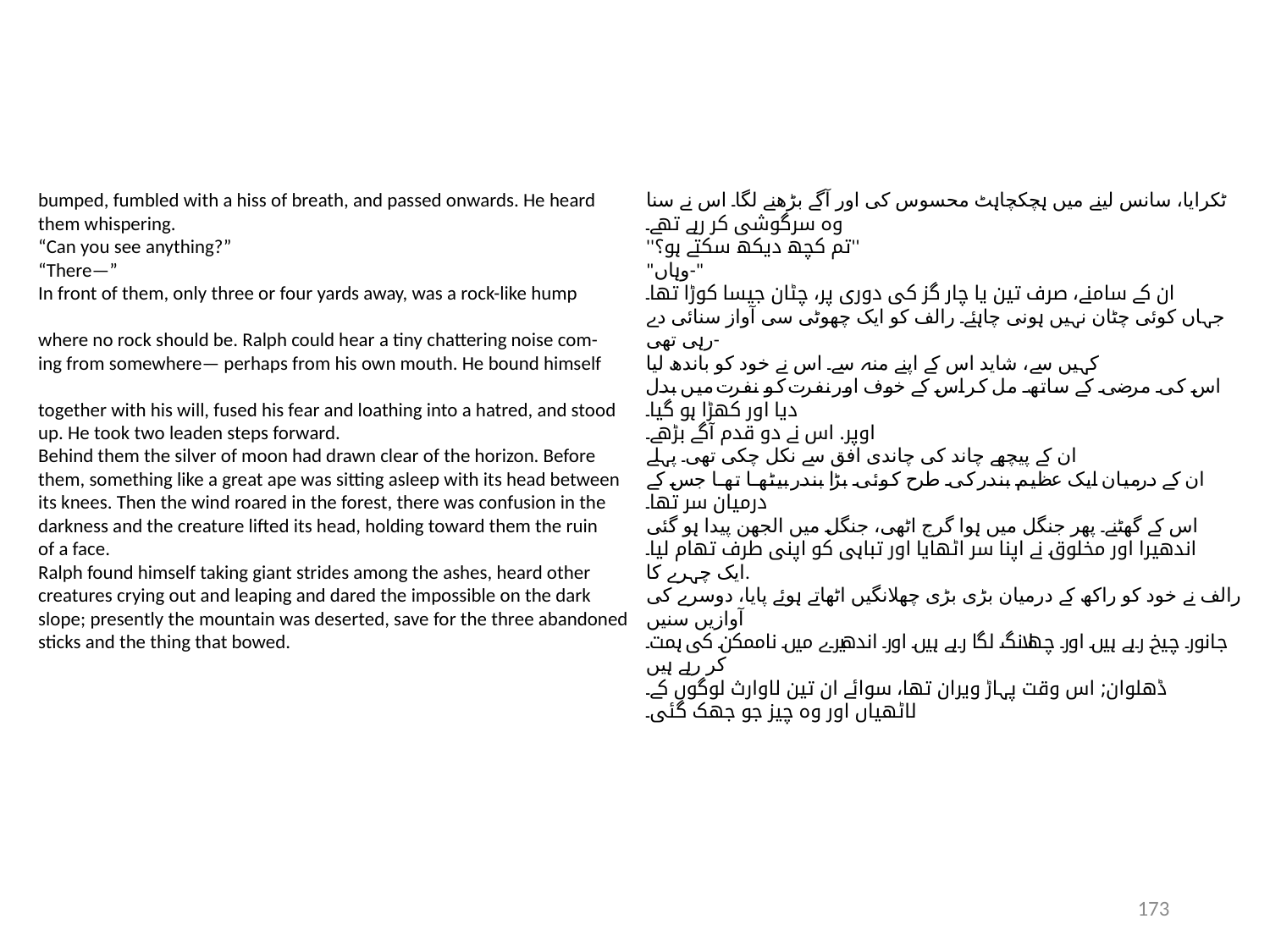

bumped, fumbled with a hiss of breath, and passed onwards. He heard
them whispering.
“Can you see anything?”
“There—”
In front of them, only three or four yards away, was a rock-like hump

where no rock should be. Ralph could hear a tiny chattering noise com-
ing from somewhere— perhaps from his own mouth. He bound himself

together with his will, fused his fear and loathing into a hatred, and stood
up. He took two leaden steps forward.
Behind them the silver of moon had drawn clear of the horizon. Before
them, something like a great ape was sitting asleep with its head between
its knees. Then the wind roared in the forest, there was confusion in the
darkness and the creature lifted its head, holding toward them the ruin
of a face.
Ralph found himself taking giant strides among the ashes, heard other
creatures crying out and leaping and dared the impossible on the dark
slope; presently the mountain was deserted, save for the three abandoned
sticks and the thing that bowed.
ٹکرایا، سانس لینے میں ہچکچاہٹ محسوس کی اور آگے بڑھنے لگا۔ اس نے سنا
وہ سرگوشی کر رہے تھے۔
''تم کچھ دیکھ سکتے ہو؟''
"وہاں-"
ان کے سامنے، صرف تین یا چار گز کی دوری پر، چٹان جیسا کوڑا تھا۔
جہاں کوئی چٹان نہیں ہونی چاہئے۔ رالف کو ایک چھوٹی سی آواز سنائی دے رہی تھی-
کہیں سے، شاید اس کے اپنے منہ سے۔ اس نے خود کو باندھ لیا
اس کی مرضی کے ساتھ مل کر اس کے خوف اور نفرت کو نفرت میں بدل دیا اور کھڑا ہو گیا۔
اوپر. اس نے دو قدم آگے بڑھے۔
ان کے پیچھے چاند کی چاندی افق سے نکل چکی تھی۔ پہلے
ان کے درمیان ایک عظیم بندر کی طرح کوئی بڑا بندر بیٹھا تھا جس کے درمیان سر تھا۔
اس کے گھٹنے۔ پھر جنگل میں ہوا گرج اٹھی، جنگل میں الجھن پیدا ہو گئی
اندھیرا اور مخلوق نے اپنا سر اٹھایا اور تباہی کو اپنی طرف تھام لیا۔
ایک چہرے کا.
رالف نے خود کو راکھ کے درمیان بڑی بڑی چھلانگیں اٹھاتے ہوئے پایا، دوسرے کی آوازیں سنیں
جانور چیخ رہے ہیں اور چھلانگ لگا رہے ہیں اور اندھیرے میں ناممکن کی ہمت کر رہے ہیں
ڈھلوان; اس وقت پہاڑ ویران تھا، سوائے ان تین لاوارث لوگوں کے۔
لاٹھیاں اور وہ چیز جو جھک گئی۔

173